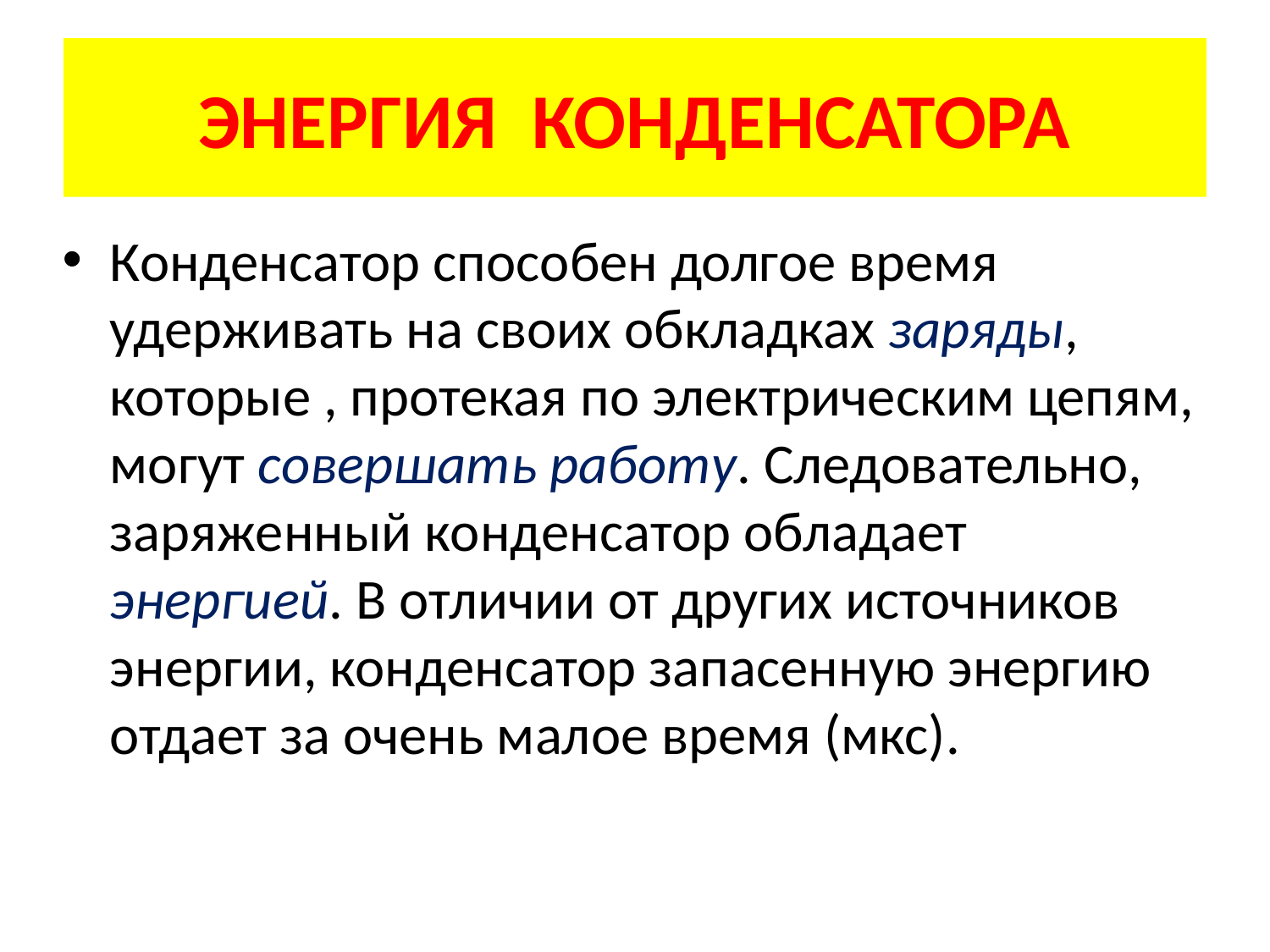

# ЭНЕРГИЯ  КОНДЕНСАТОРА
Конденсатор способен долгое время удерживать на своих обкладках заряды, которые , протекая по электрическим цепям, могут совершать работу. Следовательно, заряженный конденсатор обладает энергией. В отличии от других источников энергии, конденсатор запасенную энергию отдает за очень малое время (мкс).